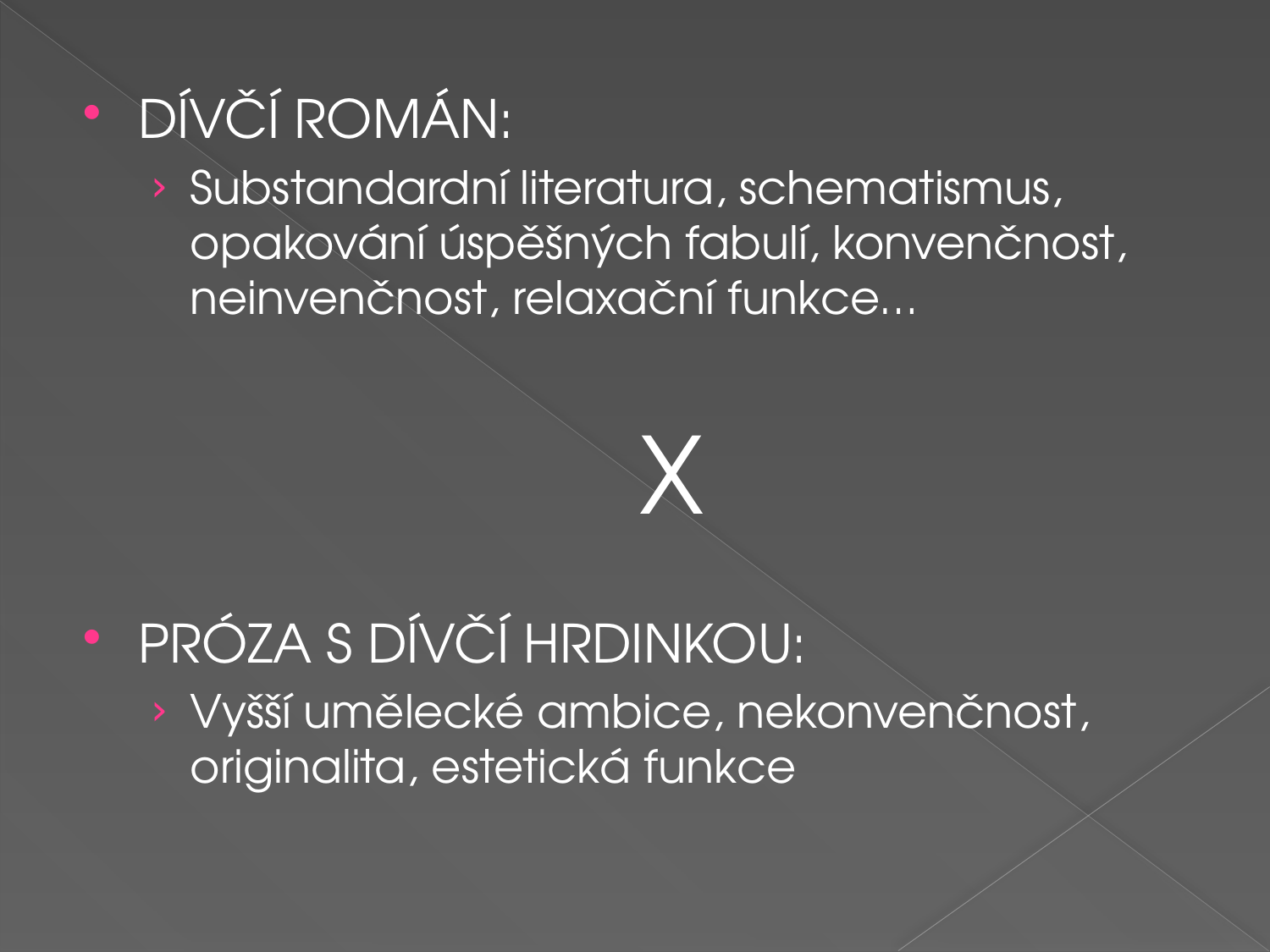

DÍVČÍ ROMÁN:
Substandardní literatura, schematismus, opakování úspěšných fabulí, konvenčnost, neinvenčnost, relaxační funkce…

X

PRÓZA S DÍVČÍ HRDINKOU:
Vyšší umělecké ambice, nekonvenčnost, originalita, estetická funkce